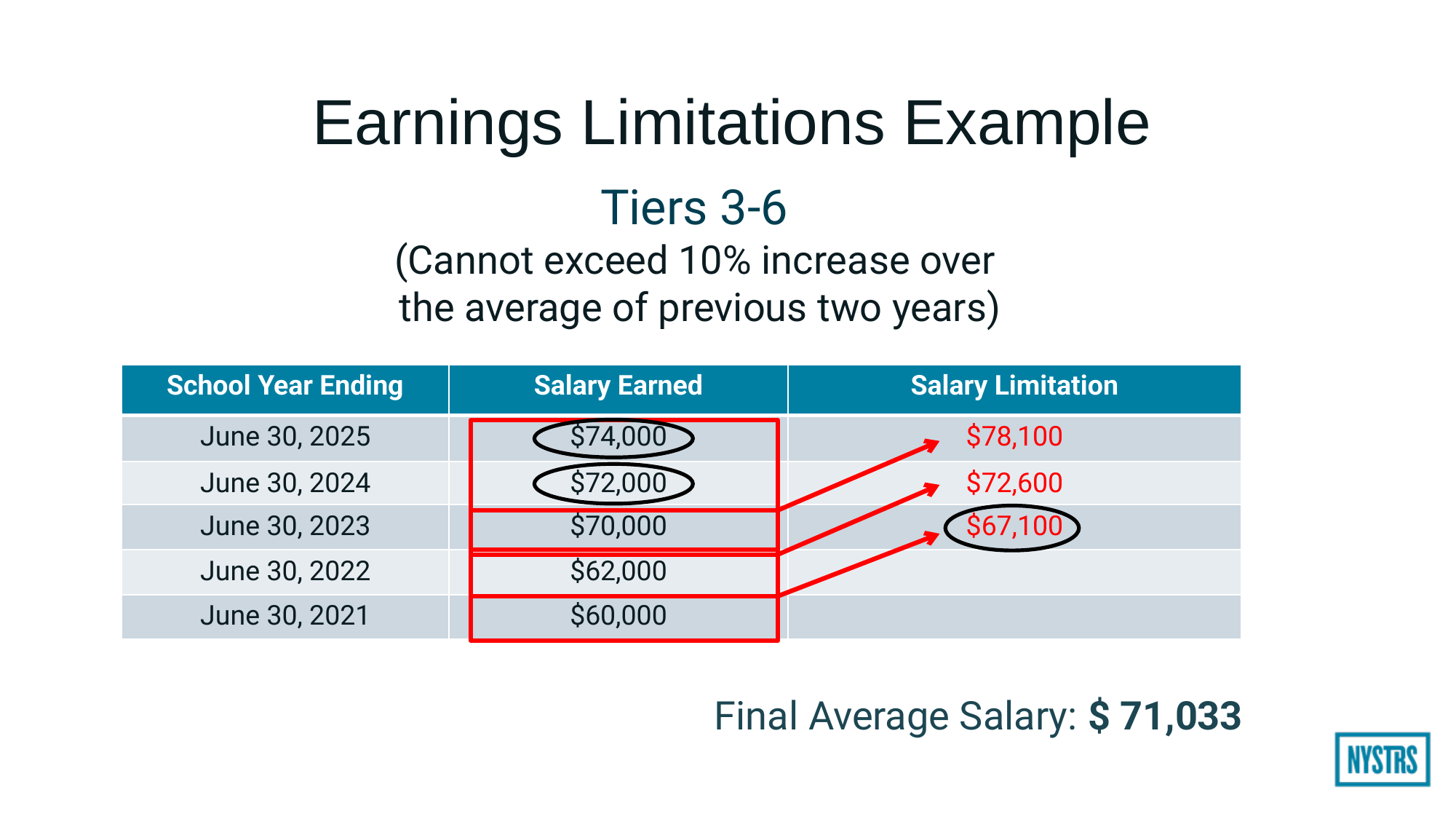

# Earnings Limitations Example
Tiers 3-6
(Cannot exceed 10% increase over
the average of previous two years)

| School Year Ending | Salary Earned | Salary Limitation |
| --- | --- | --- |
| June 30, 2025 | $74,000 | $78,100 |
| June 30, 2024 | $72,000 | $72,600 |
| June 30, 2023 | $70,000 | $67,100 |
| June 30, 2022 | $62,000 |  |
| June 30, 2021 | $60,000 |  |

Final Average Salary: $ 71,033